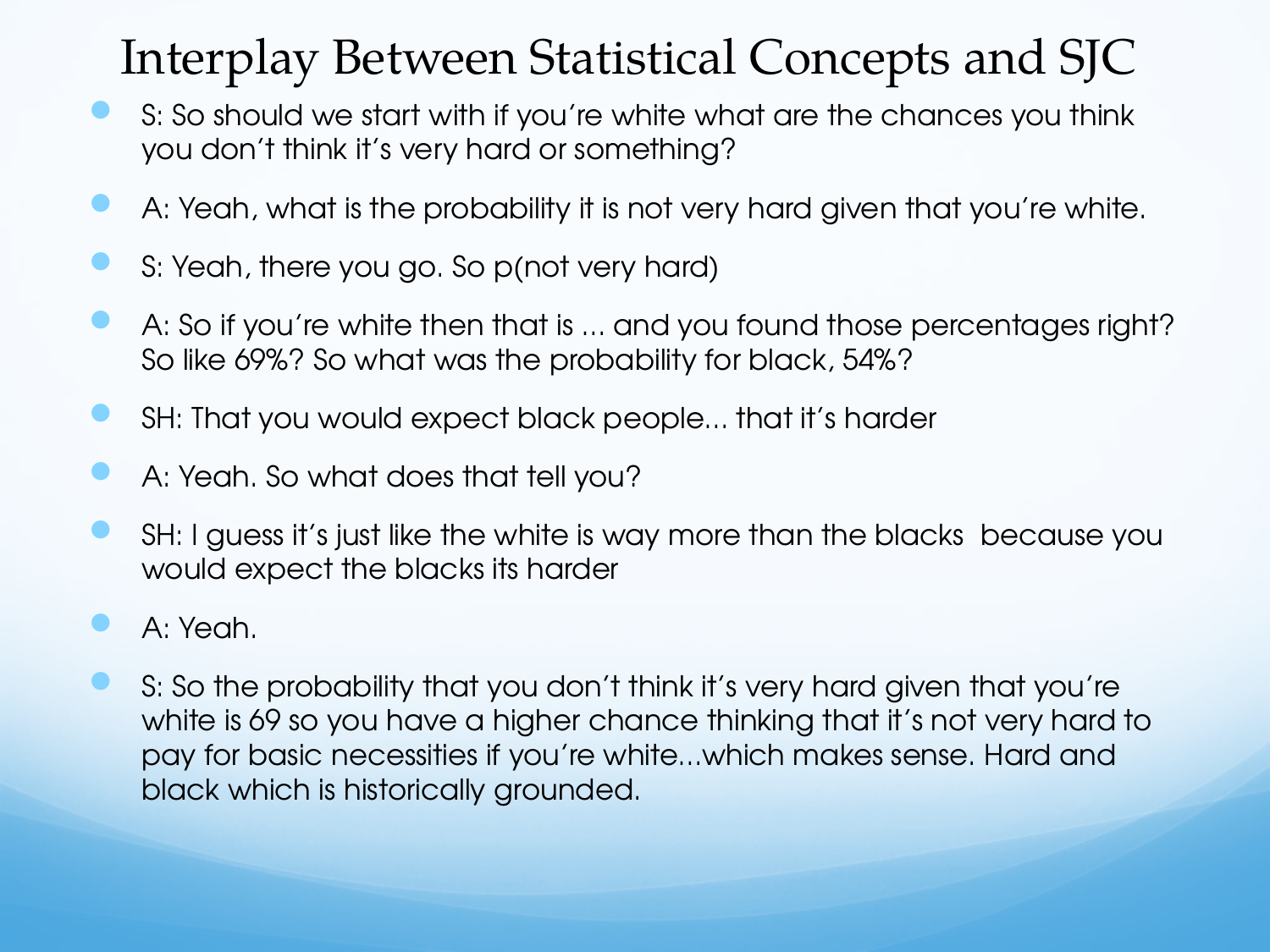

# Interplay Between Statistical Concepts and SJC
S: So should we start with if you’re white what are the chances you think you don’t think it’s very hard or something?
A: Yeah, what is the probability it is not very hard given that you’re white.
S: Yeah, there you go. So p(not very hard)
A: So if you’re white then that is … and you found those percentages right? So like 69%? So what was the probability for black, 54%?
SH: That you would expect black people… that it’s harder
A: Yeah. So what does that tell you?
SH: I guess it’s just like the white is way more than the blacks  because you would expect the blacks its harder
A: Yeah.
S: So the probability that you don’t think it’s very hard given that you’re white is 69 so you have a higher chance thinking that it’s not very hard to pay for basic necessities if you’re white…which makes sense. Hard and black which is historically grounded.